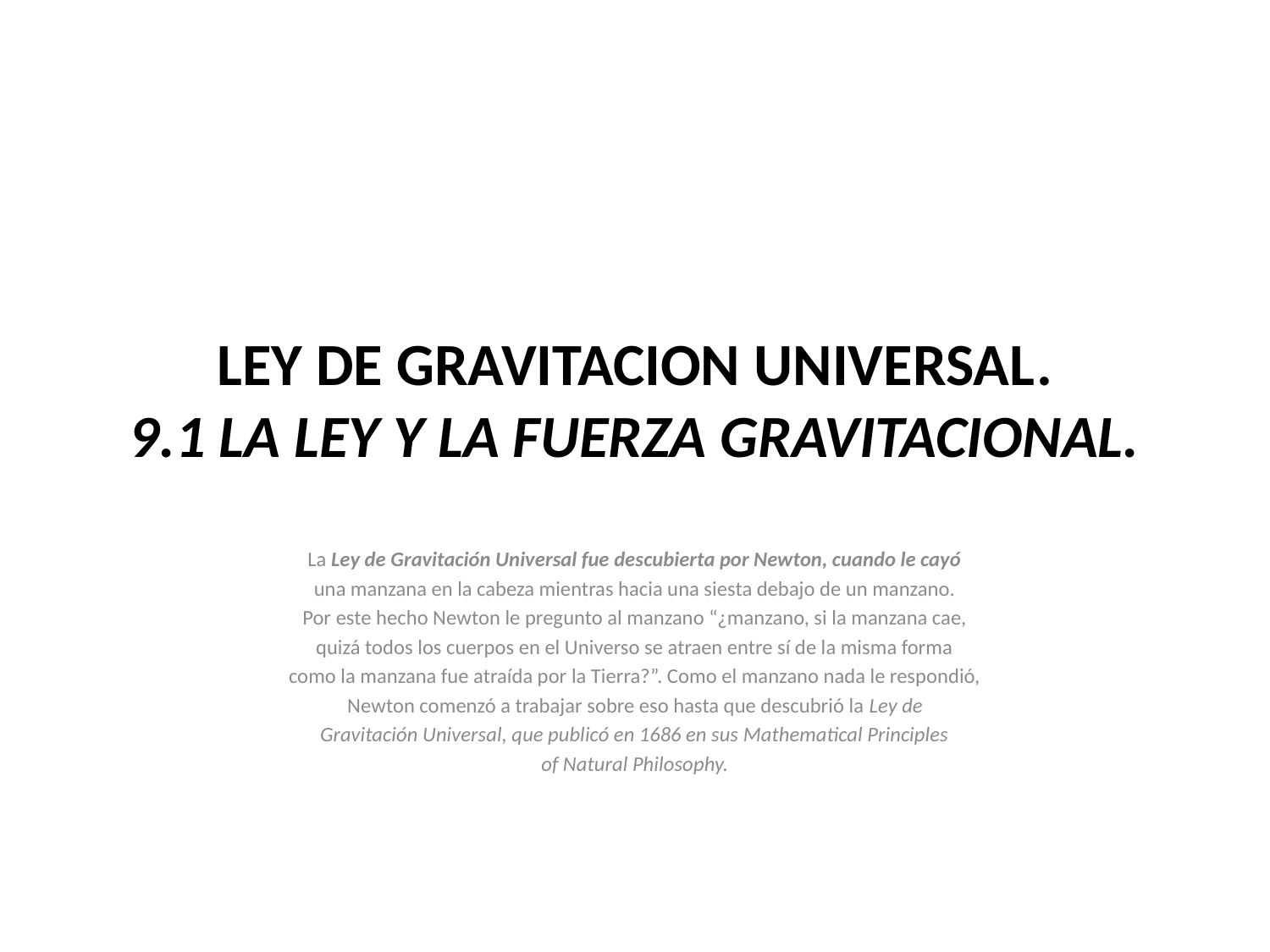

# LEY DE GRAVITACION UNIVERSAL. 9.1 LA LEY Y LA FUERZA GRAVITACIONAL.
La Ley de Gravitación Universal fue descubierta por Newton, cuando le cayó
una manzana en la cabeza mientras hacia una siesta debajo de un manzano.
Por este hecho Newton le pregunto al manzano “¿manzano, si la manzana cae,
quizá todos los cuerpos en el Universo se atraen entre sí de la misma forma
como la manzana fue atraída por la Tierra?”. Como el manzano nada le respondió,
Newton comenzó a trabajar sobre eso hasta que descubrió la Ley de
Gravitación Universal, que publicó en 1686 en sus Mathematical Principles
of Natural Philosophy.